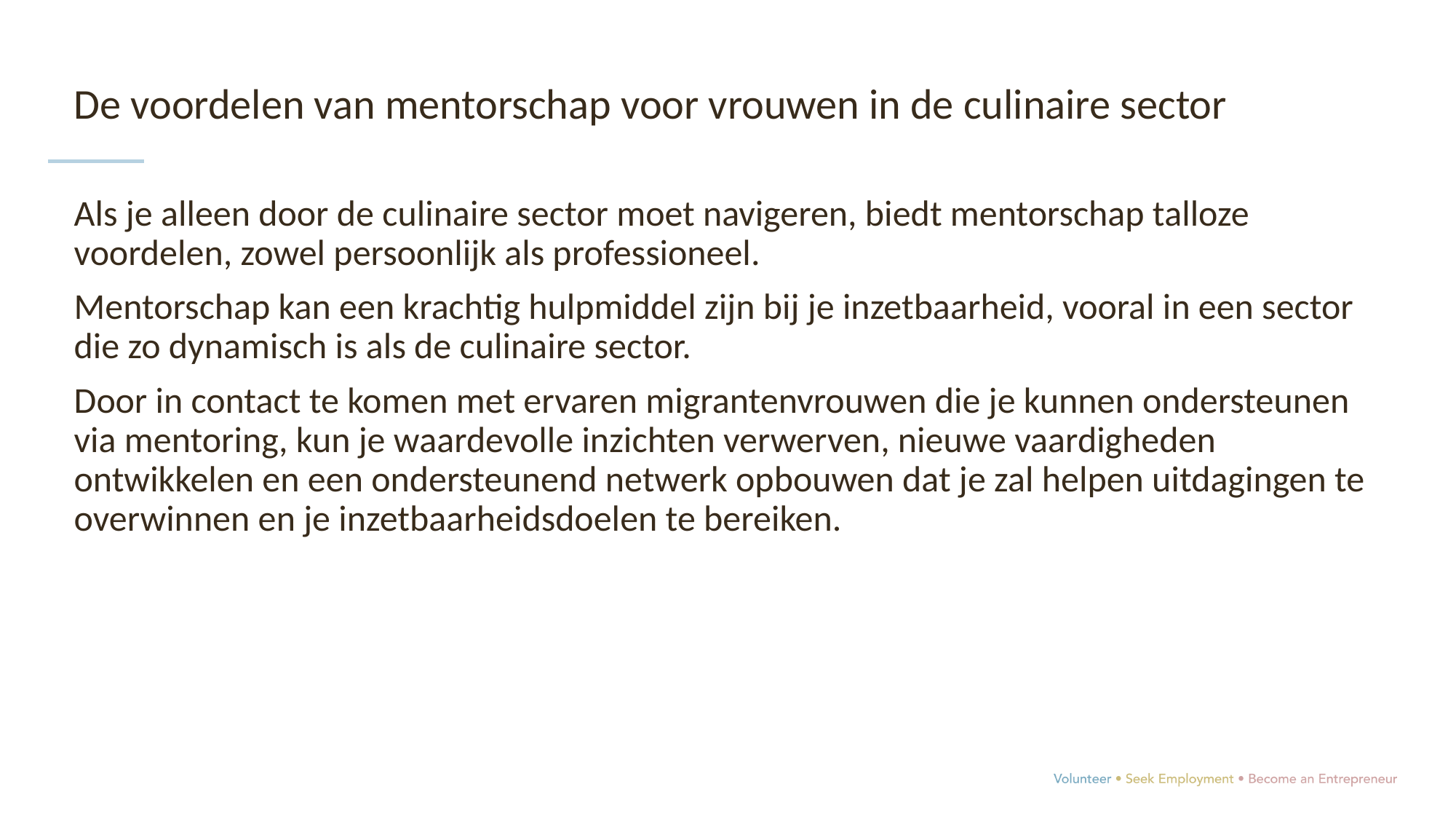

De voordelen van mentorschap voor vrouwen in de culinaire sector

Als je alleen door de culinaire sector moet navigeren, biedt mentorschap talloze voordelen, zowel persoonlijk als professioneel.
Mentorschap kan een krachtig hulpmiddel zijn bij je inzetbaarheid, vooral in een sector die zo dynamisch is als de culinaire sector.
Door in contact te komen met ervaren migrantenvrouwen die je kunnen ondersteunen via mentoring, kun je waardevolle inzichten verwerven, nieuwe vaardigheden ontwikkelen en een ondersteunend netwerk opbouwen dat je zal helpen uitdagingen te overwinnen en je inzetbaarheidsdoelen te bereiken.